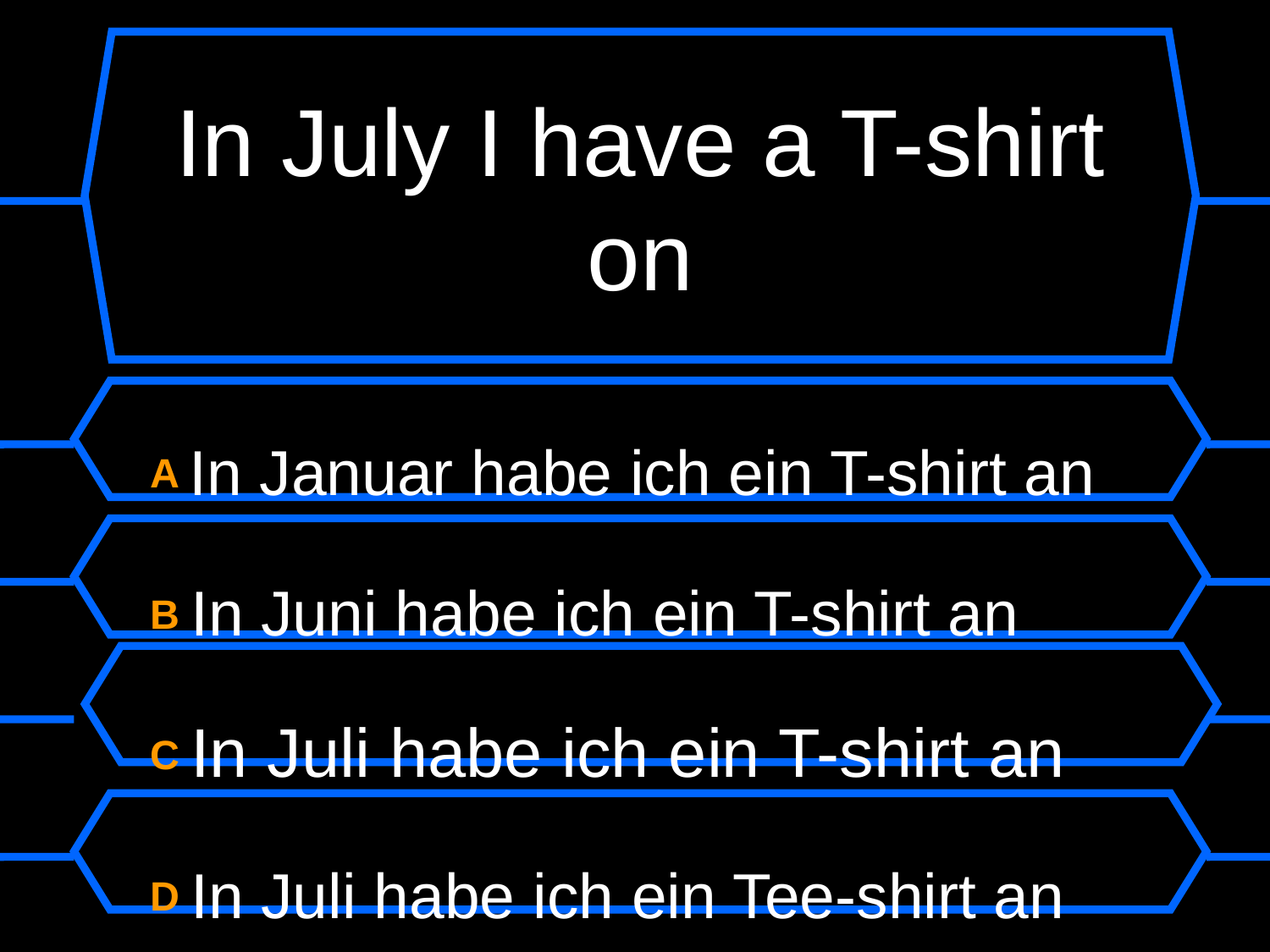

# In July I have a T-shirt on

A In Januar habe ich ein T-shirt an
B In Juni habe ich ein T-shirt an
C In Juli habe ich ein T-shirt an
D In Juli habe ich ein Tee-shirt an